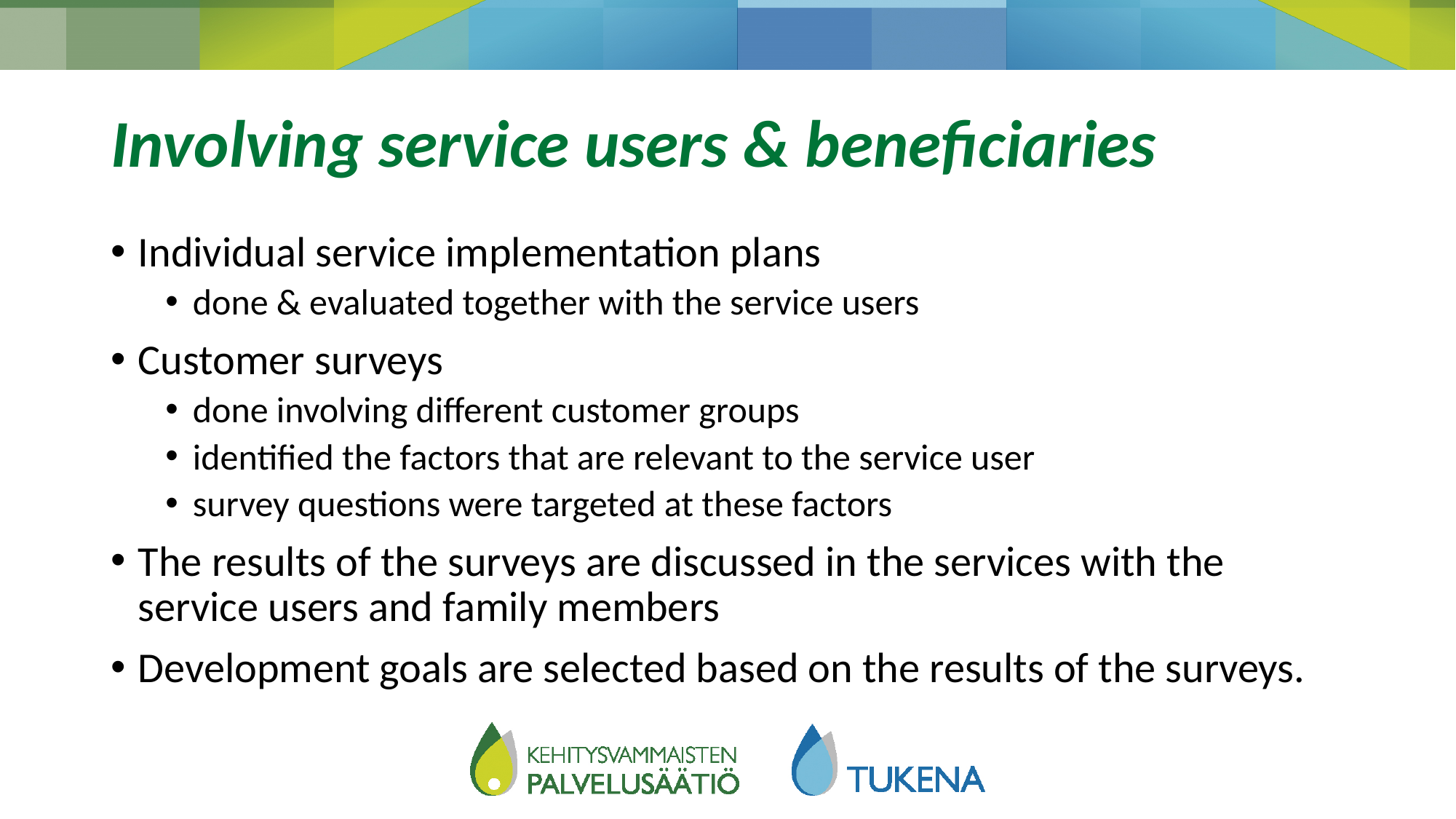

# Involving service users & beneficiaries
Individual service implementation plans
done & evaluated together with the service users
Customer surveys
done involving different customer groups
identified the factors that are relevant to the service user
survey questions were targeted at these factors
The results of the surveys are discussed in the services with the service users and family members
Development goals are selected based on the results of the surveys.